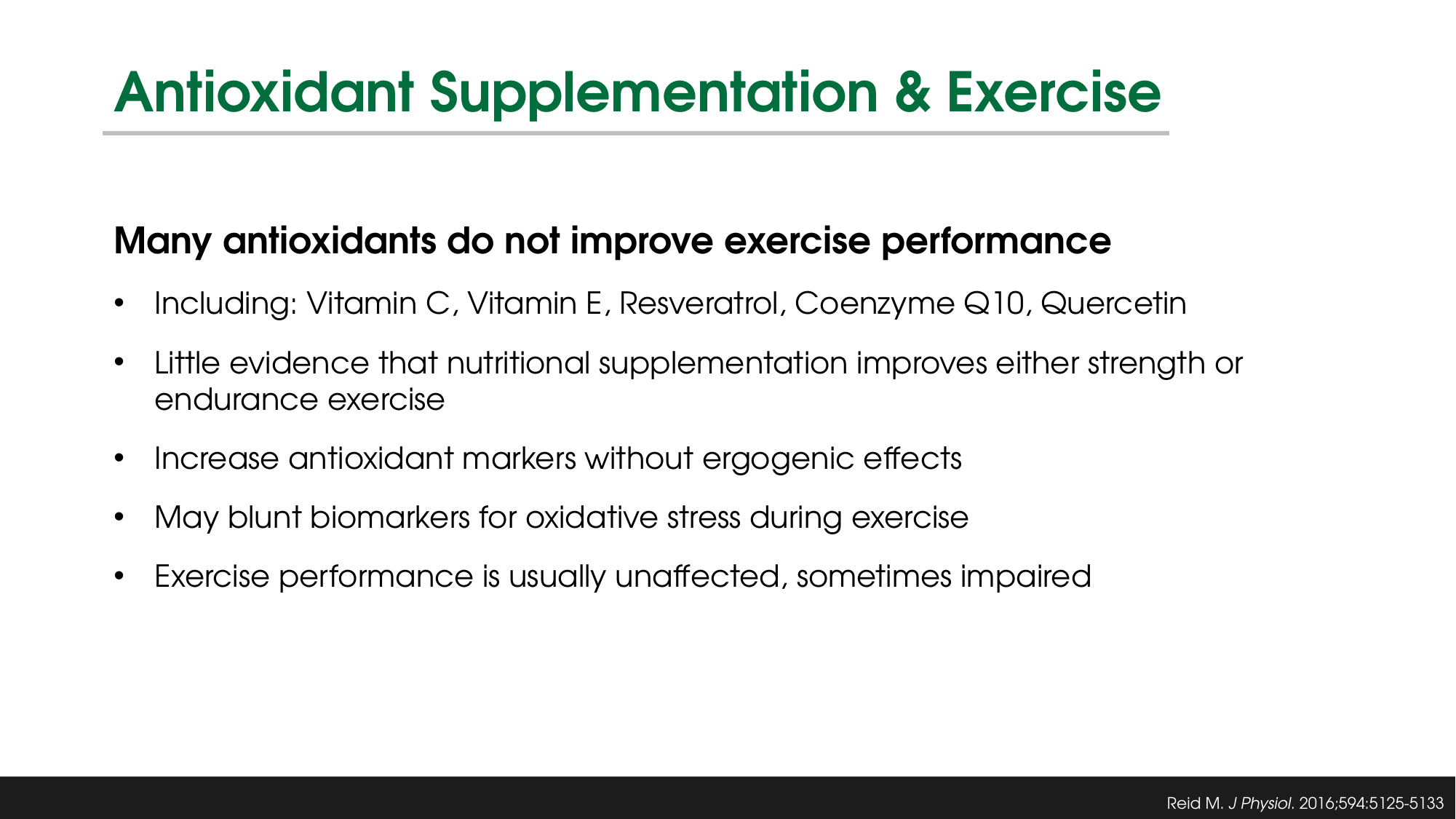

# Antioxidant Supplementation & Exercise
Many antioxidants do not improve exercise performance
Including: Vitamin C, Vitamin E, Resveratrol, Coenzyme Q10, Quercetin
Little evidence that nutritional supplementation improves either strength or endurance exercise
Increase antioxidant markers without ergogenic effects
May blunt biomarkers for oxidative stress during exercise
Exercise performance is usually unaffected, sometimes impaired
Reid M. J Physiol. 2016;594:5125-5133